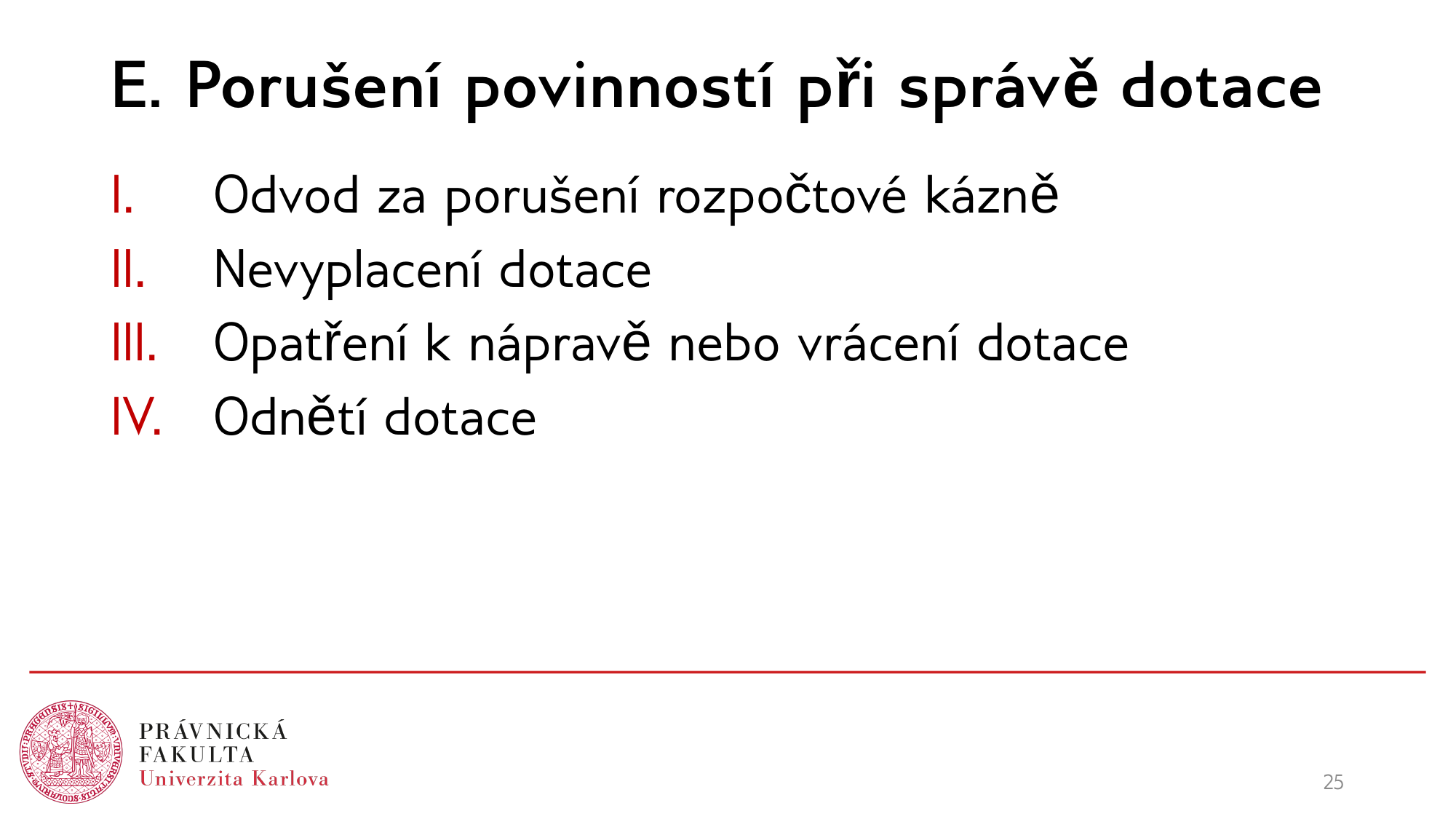

# E. Porušení povinností při správě dotace
Odvod za porušení rozpočtové kázně
Nevyplacení dotace
Opatření k nápravě nebo vrácení dotace
Odnětí dotace

25